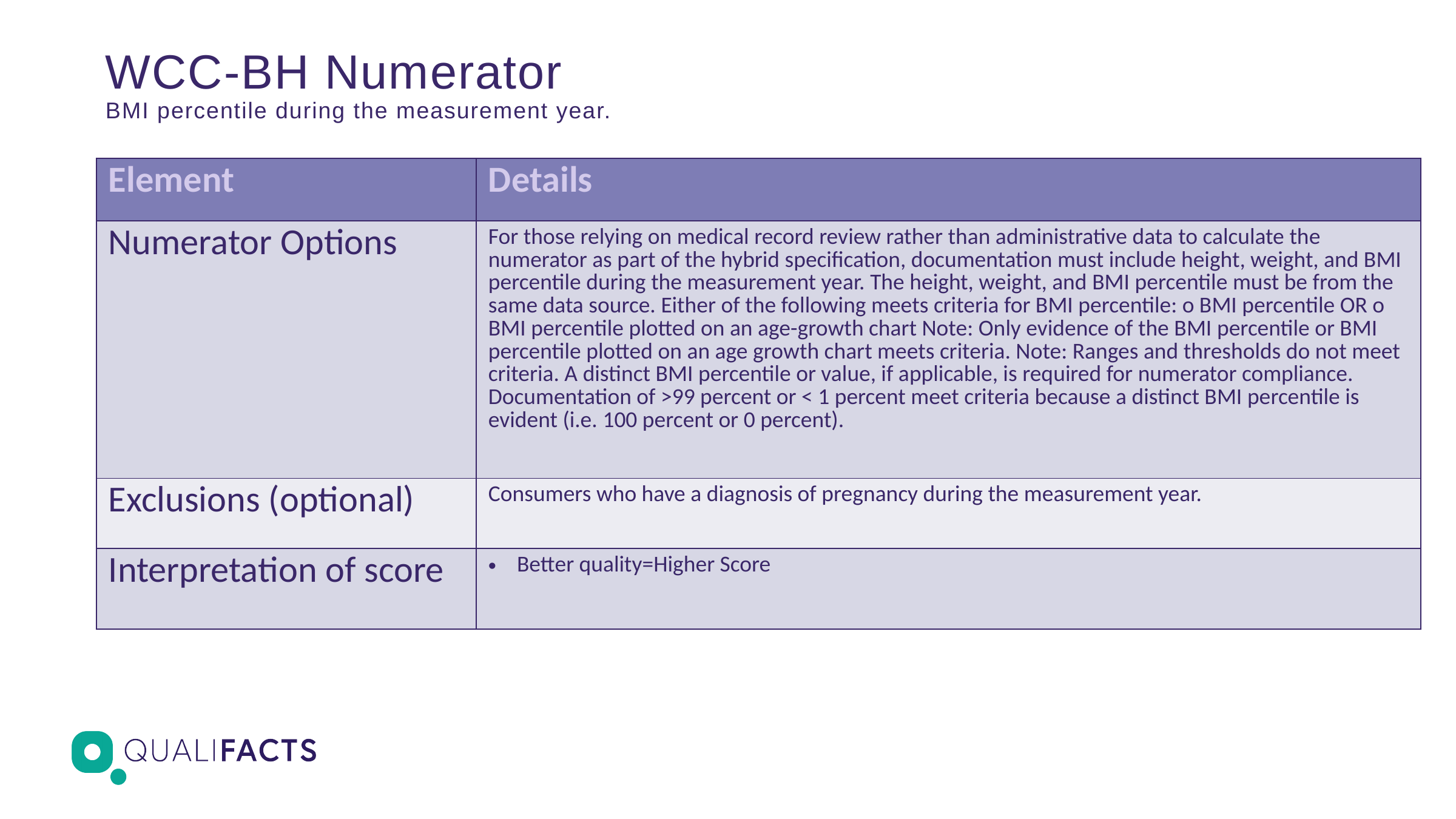

# WCC-BH Numerator BMI percentile during the measurement year.
| Element | Details |
| --- | --- |
| Numerator Options | For those relying on medical record review rather than administrative data to calculate the numerator as part of the hybrid specification, documentation must include height, weight, and BMI percentile during the measurement year. The height, weight, and BMI percentile must be from the same data source. Either of the following meets criteria for BMI percentile: o BMI percentile OR o BMI percentile plotted on an age-growth chart Note: Only evidence of the BMI percentile or BMI percentile plotted on an age growth chart meets criteria. Note: Ranges and thresholds do not meet criteria. A distinct BMI percentile or value, if applicable, is required for numerator compliance. Documentation of >99 percent or < 1 percent meet criteria because a distinct BMI percentile is evident (i.e. 100 percent or 0 percent). |
| Exclusions (optional) | Consumers who have a diagnosis of pregnancy during the measurement year. |
| Interpretation of score | Better quality=Higher Score |